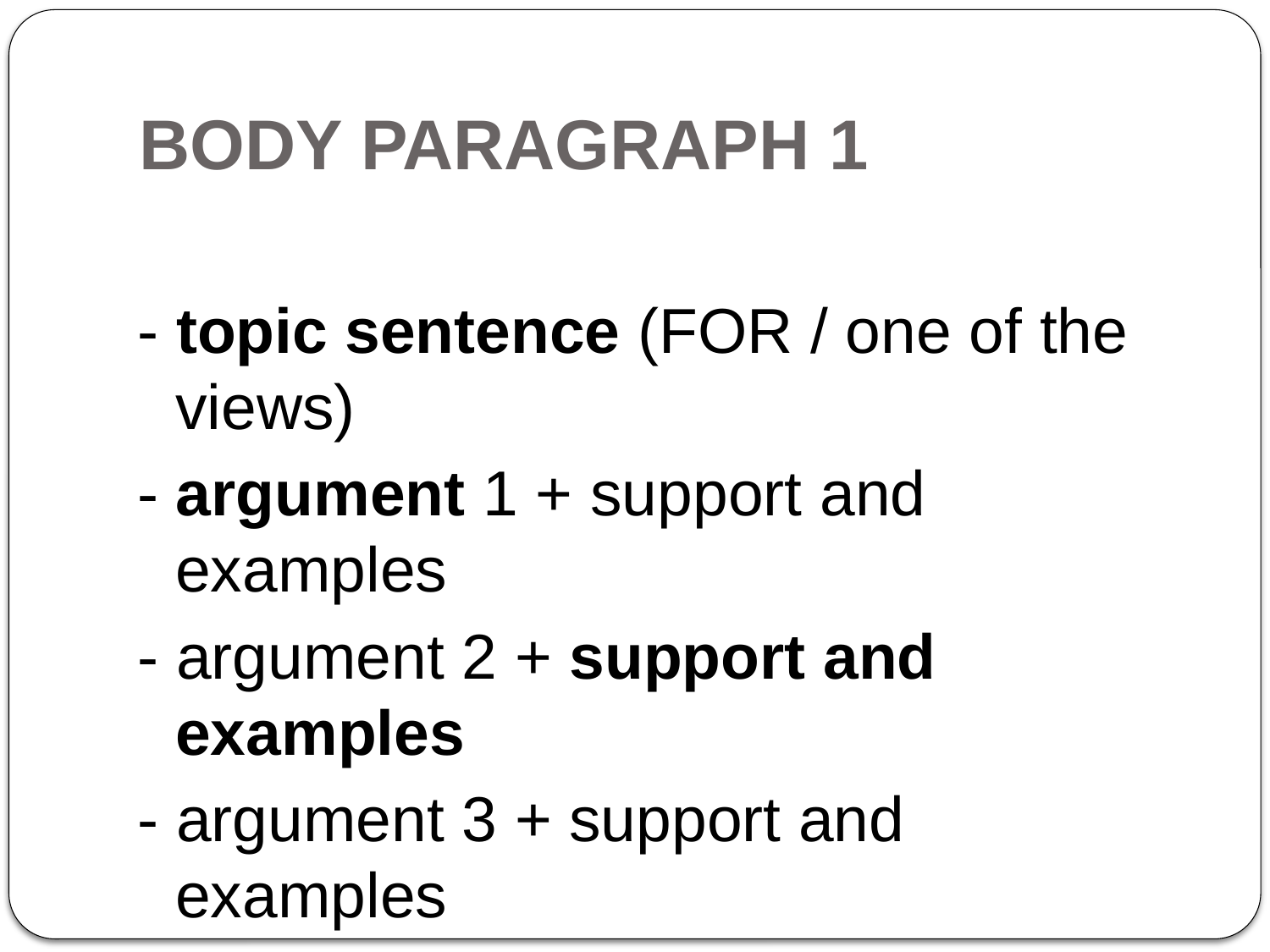

# BODY PARAGRAPH 1

- topic sentence (FOR / one of the views)
- argument 1 + support and examples
- argument 2 + support and examples
- argument 3 + support and examples
- concluding sentence (preferably)